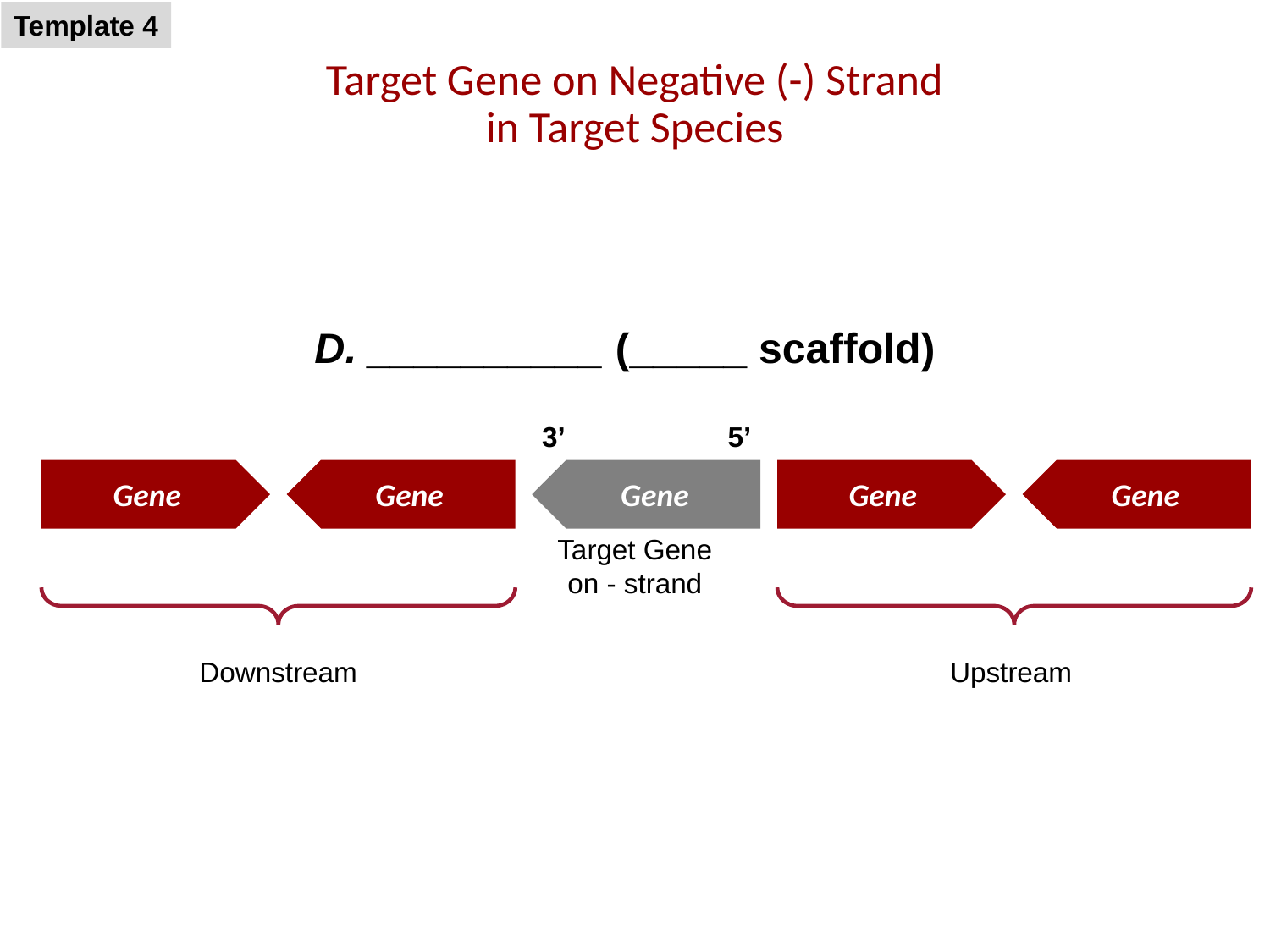

Template 4
# Target Gene on Negative (-) Strand in Target Species
D. __________ (_____ scaffold)

3’                     5’
Gene
Gene
Gene
Gene
Gene
Target Gene
on - strand
Downstream
Upstream